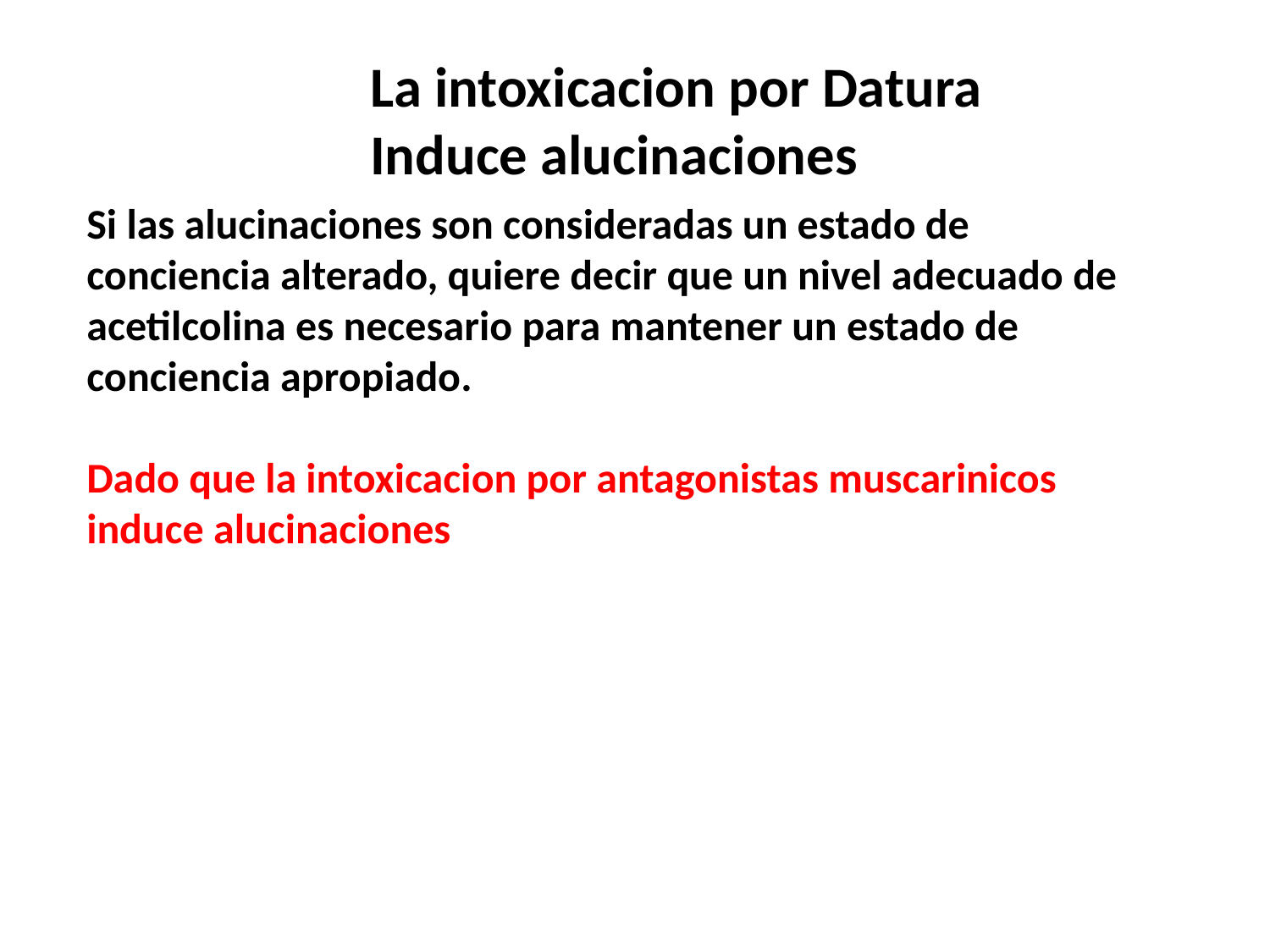

La intoxicacion por Datura
Induce alucinaciones
Si las alucinaciones son consideradas un estado de conciencia alterado, quiere decir que un nivel adecuado de acetilcolina es necesario para mantener un estado de conciencia apropiado.

Dado que la intoxicacion por antagonistas muscarinicos induce alucinaciones